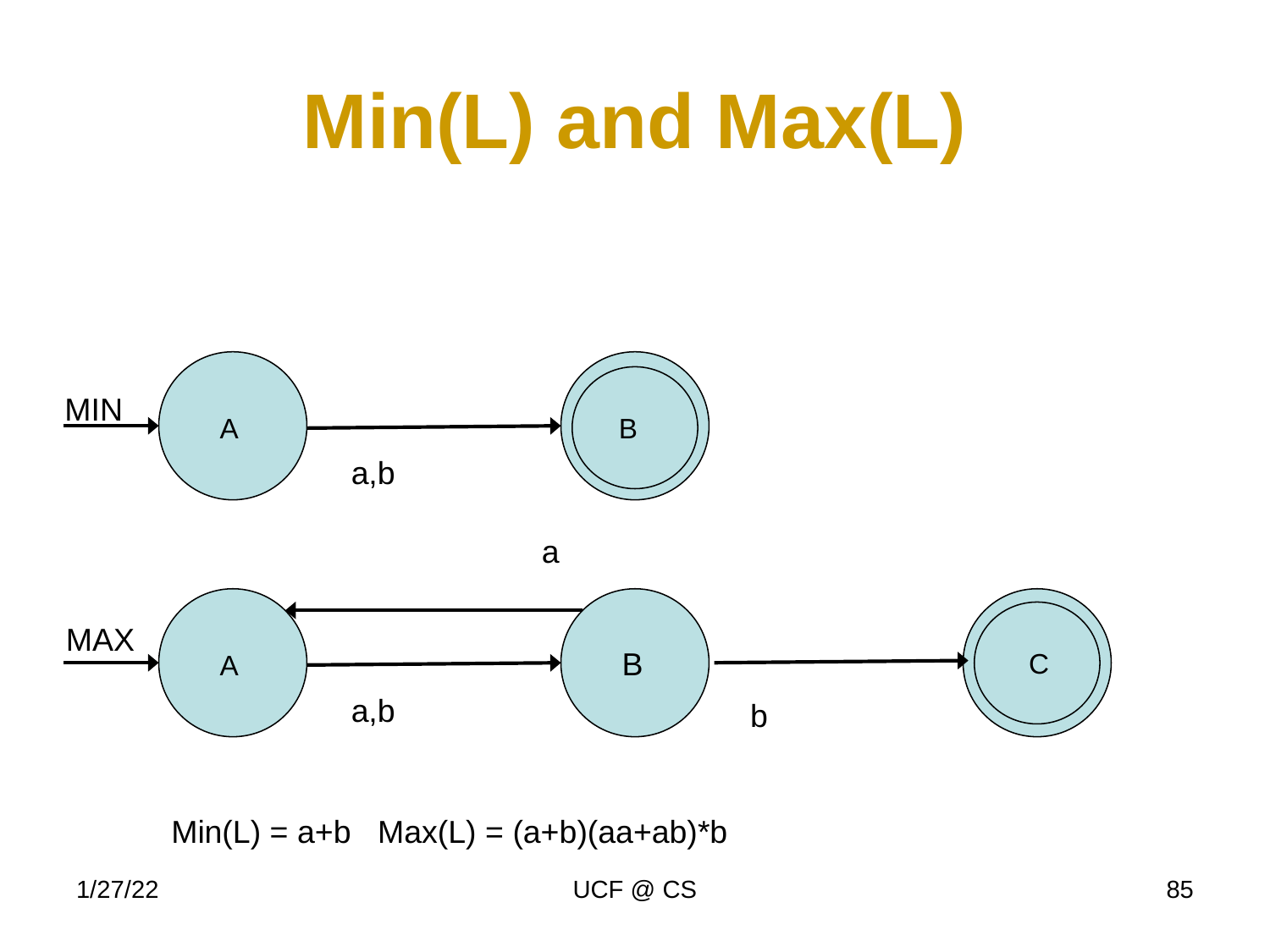

# Min(L) and Max(L)
   A

  B

MIN
a,b
a
   A
   B

   C

MAX
a,b
b
Min(L) = a+b   Max(L) = (a+b)(aa+ab)*b
1/27/22
UCF @ CS
85